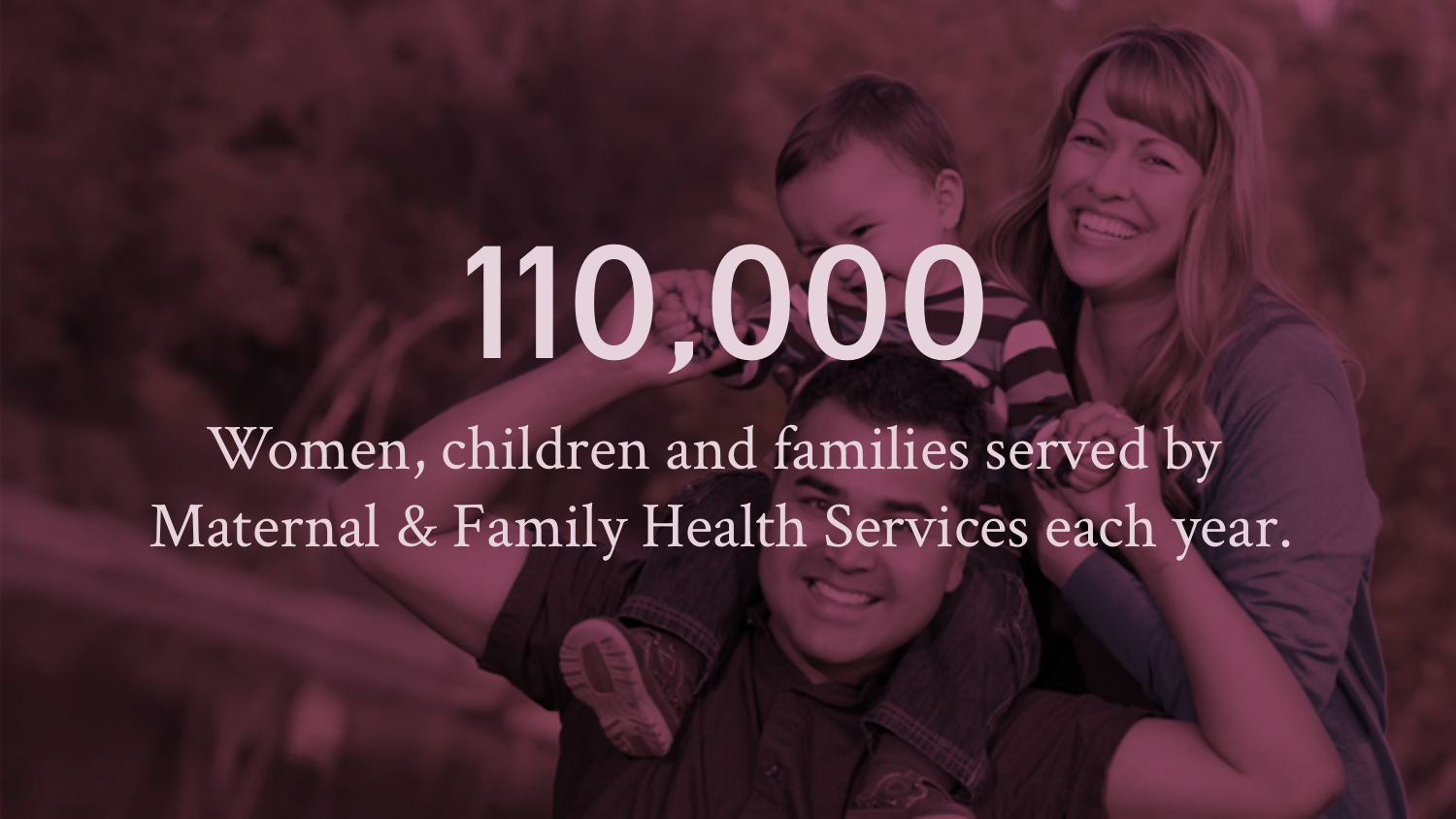

110,000
Women, children and families served by
Maternal & Family Health Services each year.